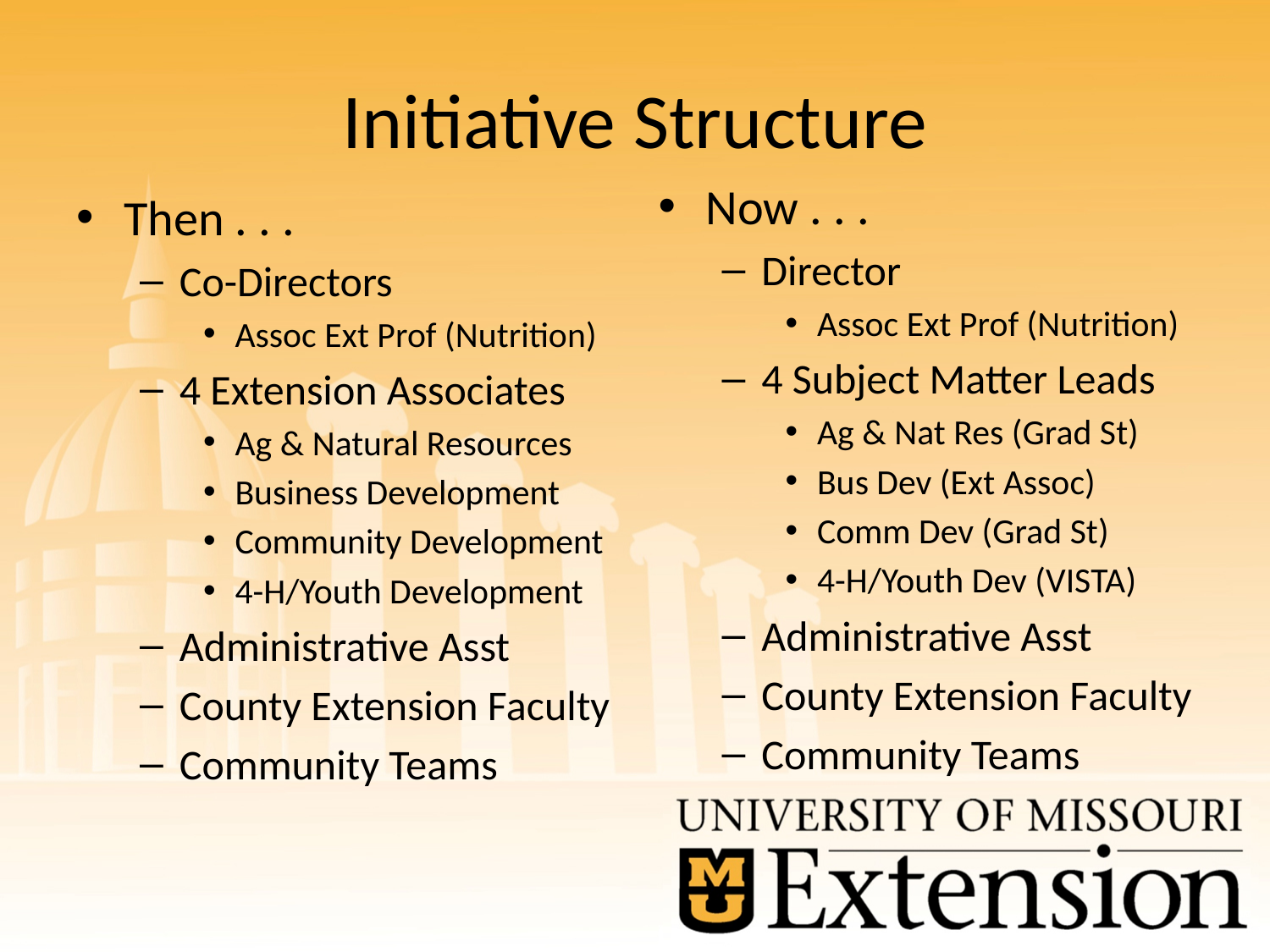

# Initiative Structure
Now . . .
Director
Assoc Ext Prof (Nutrition)
4 Subject Matter Leads
Ag & Nat Res (Grad St)
Bus Dev (Ext Assoc)
Comm Dev (Grad St)
4-H/Youth Dev (VISTA)
Administrative Asst
County Extension Faculty
Community Teams
Then . . .
Co-Directors
Assoc Ext Prof (Nutrition)
4 Extension Associates
Ag & Natural Resources
Business Development
Community Development
4-H/Youth Development
Administrative Asst
County Extension Faculty
Community Teams